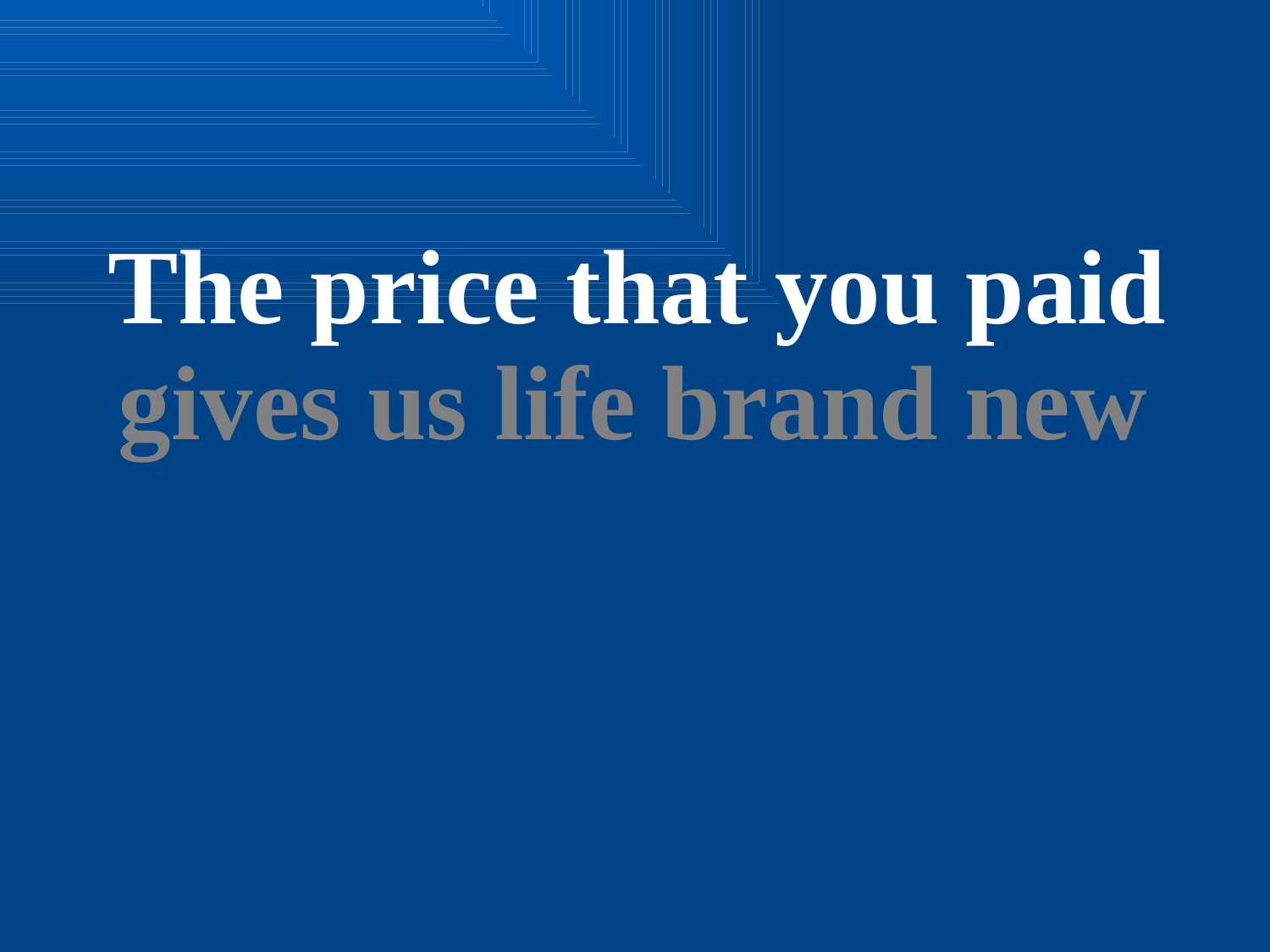

The price that you paid
gives us life brand new